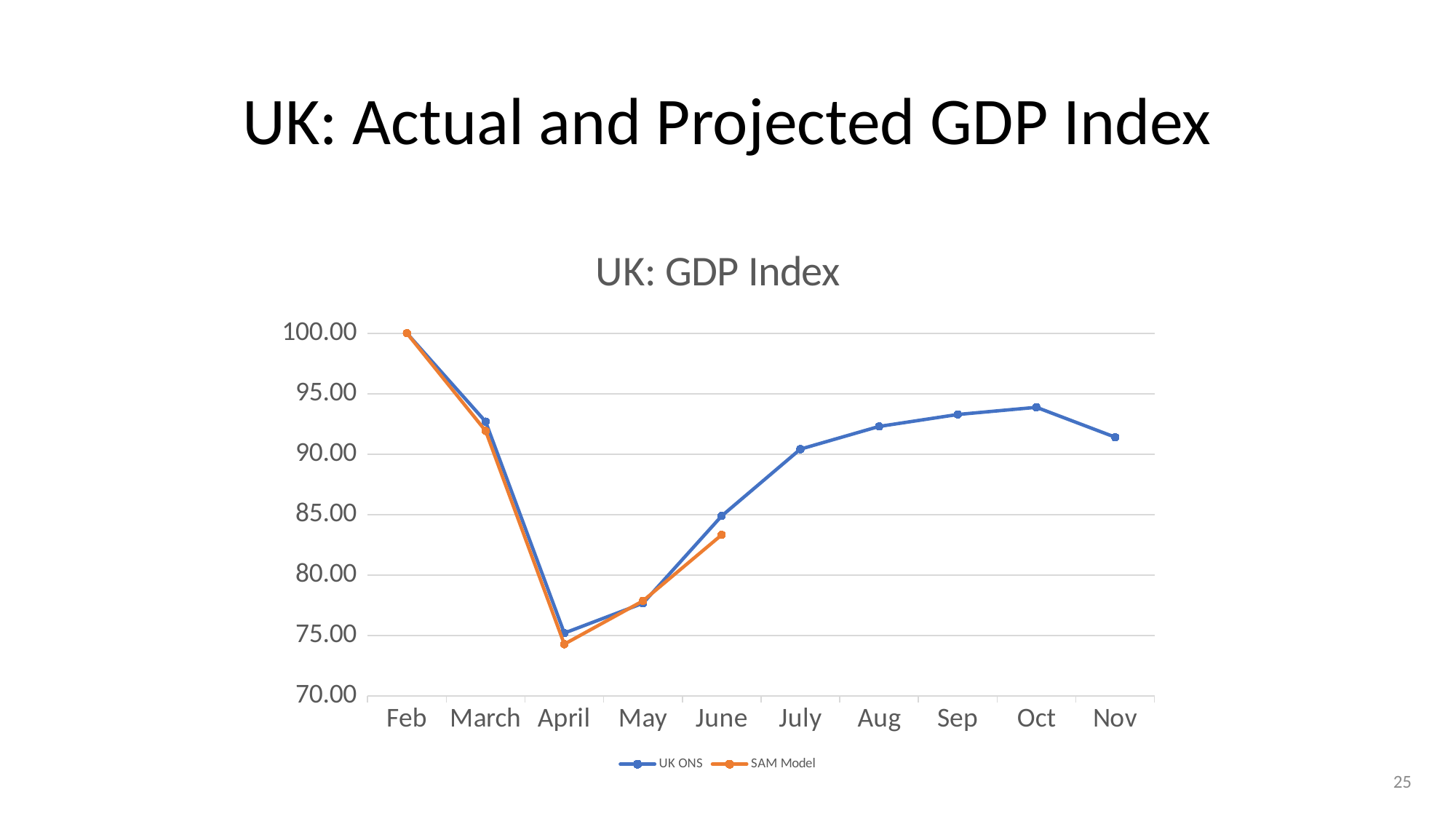

# UK: Actual and Projected GDP Index

### Chart: UK: GDP Index

| Category | UK ONS | SAM Model |
|---|---|---|
| Feb | 100.0 | 100.0 |
| March | 92.68774703557312 | 91.92324859000264 |
| April | 75.19762845849802 | 74.28396478891236 |
| May | 77.66798418972331 | 77.8666985958429 |
| June | 84.88142292490119 | 83.32099479791685 |
| July | 90.41501976284584 | None |
| Aug | 92.29249011857708 | None |
| Sep | 93.28063241106719 | None |
| Oct | 93.87351778656127 | None |
| Nov | 91.40316205533597 | None |
25